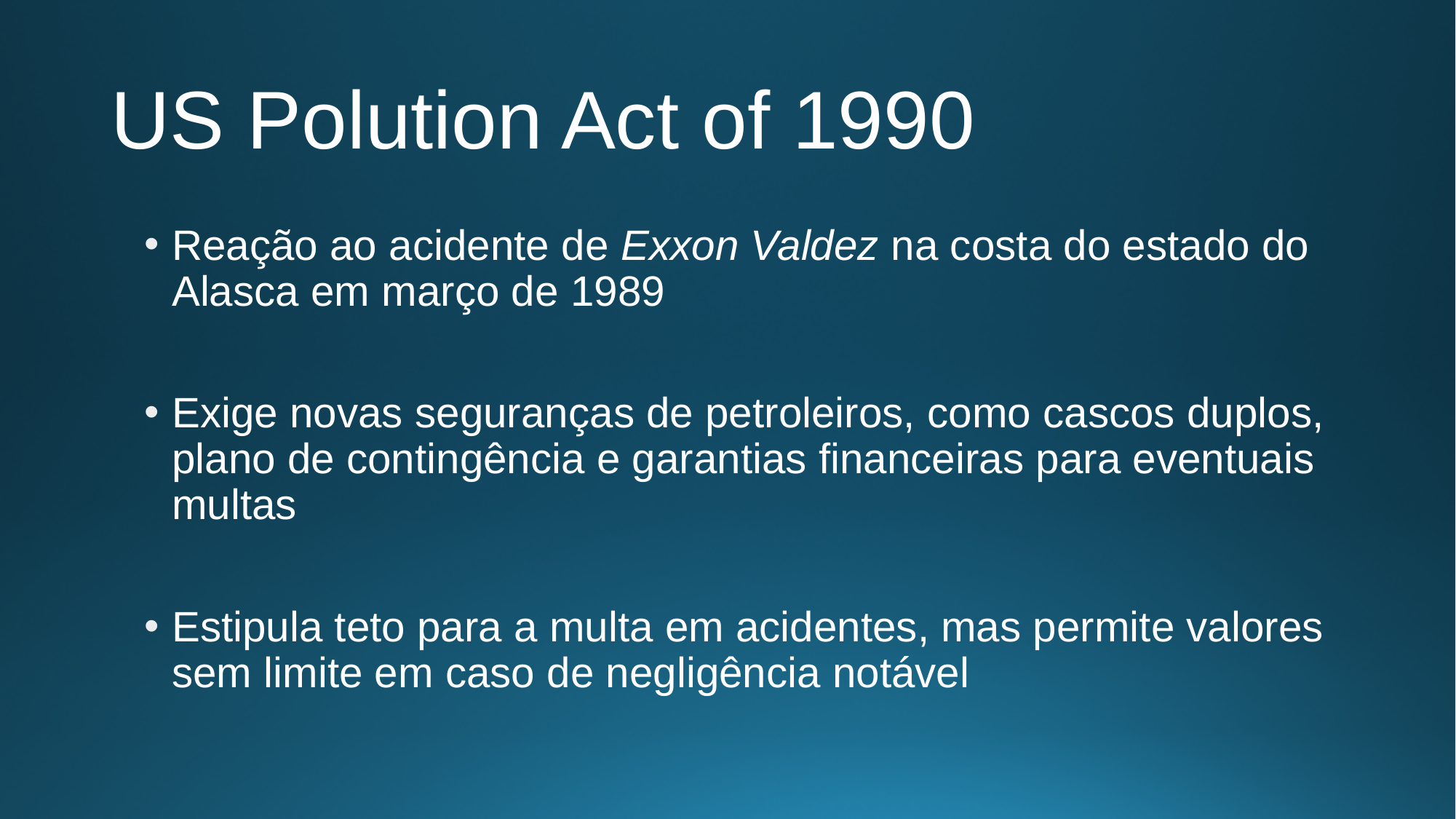

# US Polution Act of 1990
Reação ao acidente de Exxon Valdez na costa do estado do Alasca em março de 1989

Exige novas seguranças de petroleiros, como cascos duplos, plano de contingência e garantias financeiras para eventuais multas

Estipula teto para a multa em acidentes, mas permite valores sem limite em caso de negligência notável